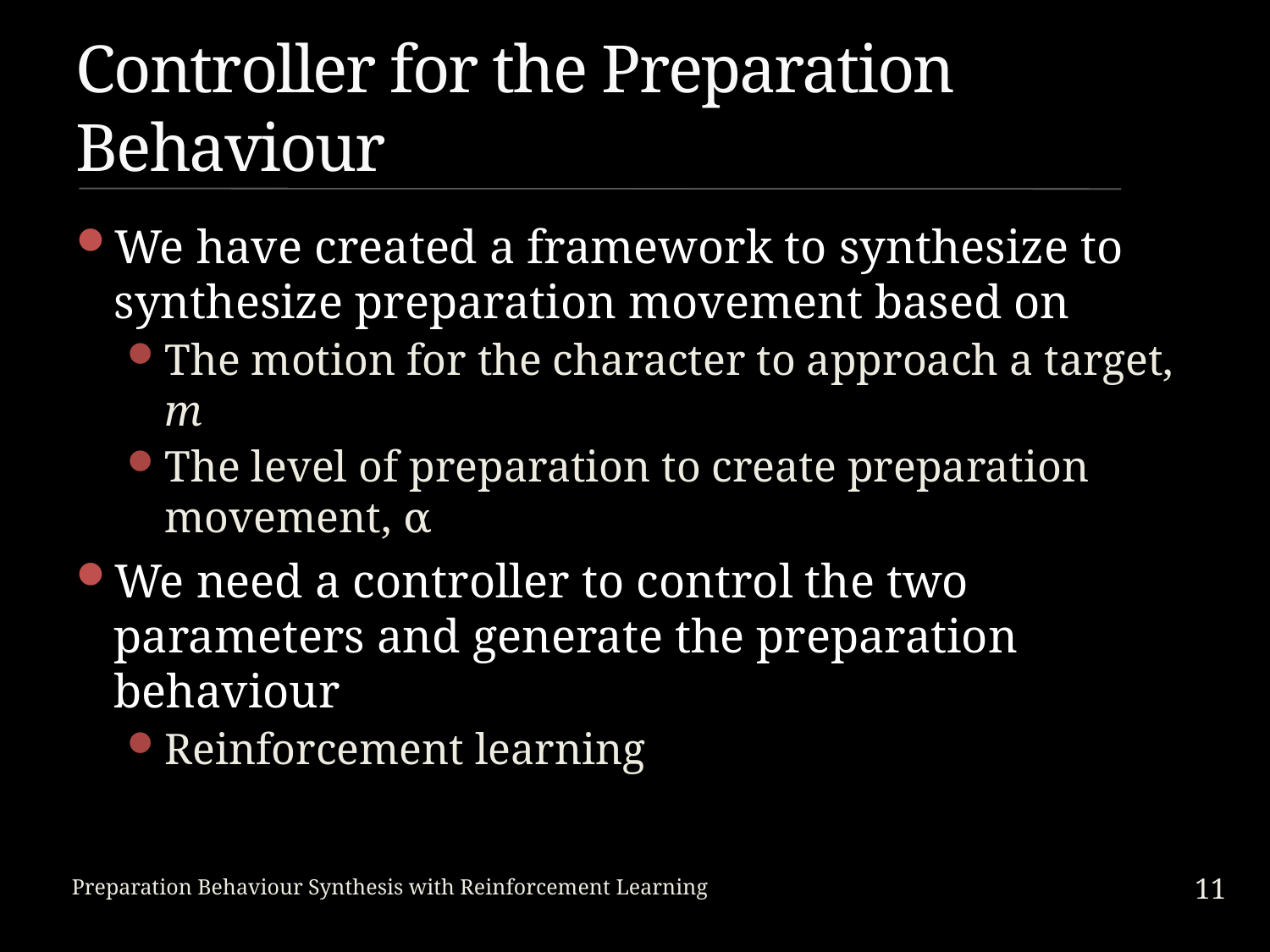

# Controller for the Preparation Behaviour
We have created a framework to synthesize to synthesize preparation movement based on
The motion for the character to approach a target, m
The level of preparation to create preparation movement, α
We need a controller to control the two parameters and generate the preparation behaviour
Reinforcement learning
11
Preparation Behaviour Synthesis with Reinforcement Learning